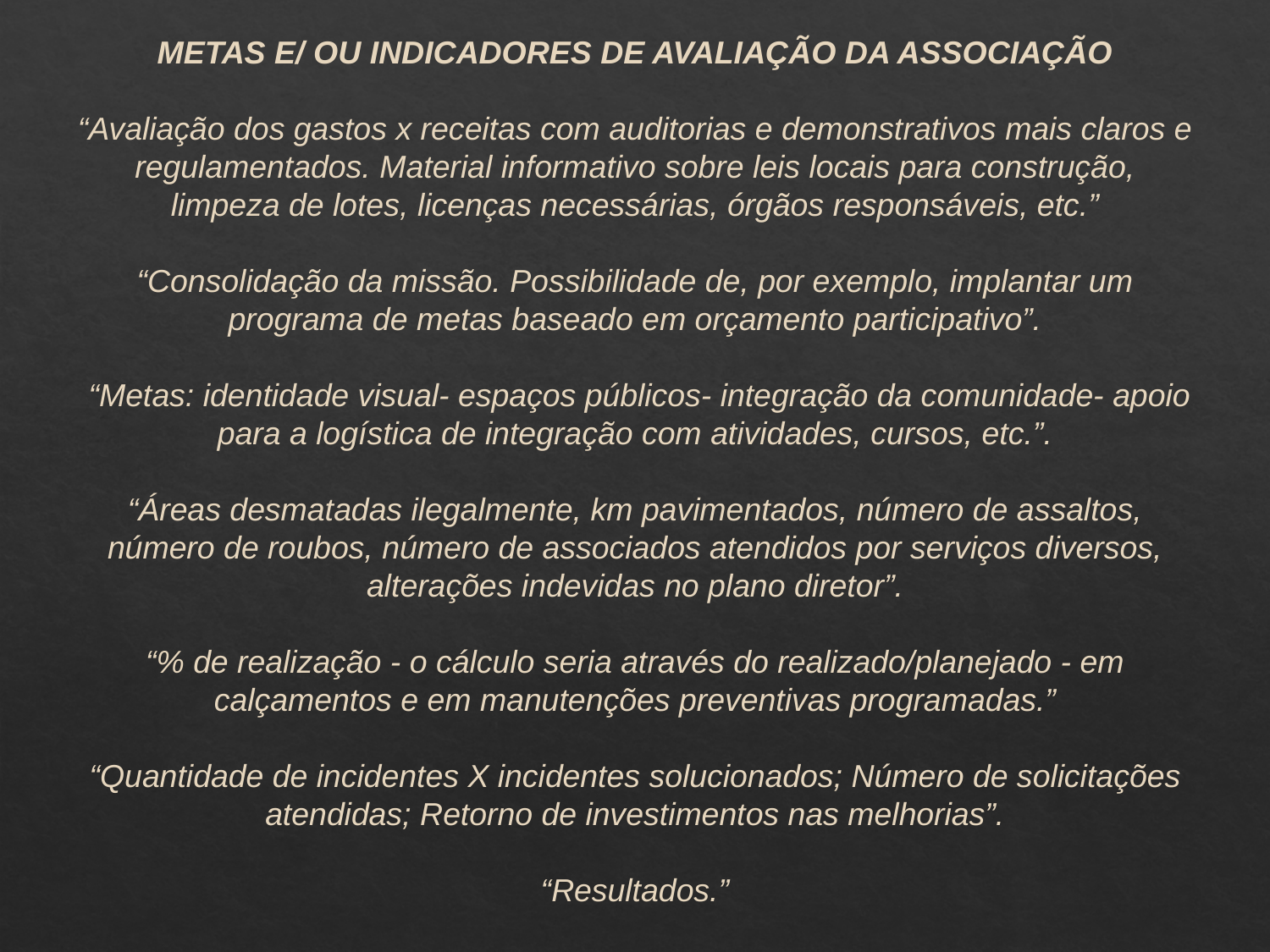

METAS E/ OU INDICADORES DE AVALIAÇÃO DA ASSOCIAÇÃO
“Avaliação dos gastos x receitas com auditorias e demonstrativos mais claros e regulamentados. Material informativo sobre leis locais para construção, limpeza de lotes, licenças necessárias, órgãos responsáveis, etc.”

“Consolidação da missão. Possibilidade de, por exemplo, implantar um programa de metas baseado em orçamento participativo”.

 “Metas: identidade visual- espaços públicos- integração da comunidade- apoio para a logística de integração com atividades, cursos, etc.”.

“Áreas desmatadas ilegalmente, km pavimentados, número de assaltos, número de roubos, número de associados atendidos por serviços diversos, alterações indevidas no plano diretor”.

“% de realização - o cálculo seria através do realizado/planejado - em calçamentos e em manutenções preventivas programadas.”

“Quantidade de incidentes X incidentes solucionados; Número de solicitações atendidas; Retorno de investimentos nas melhorias”.

“Resultados.”